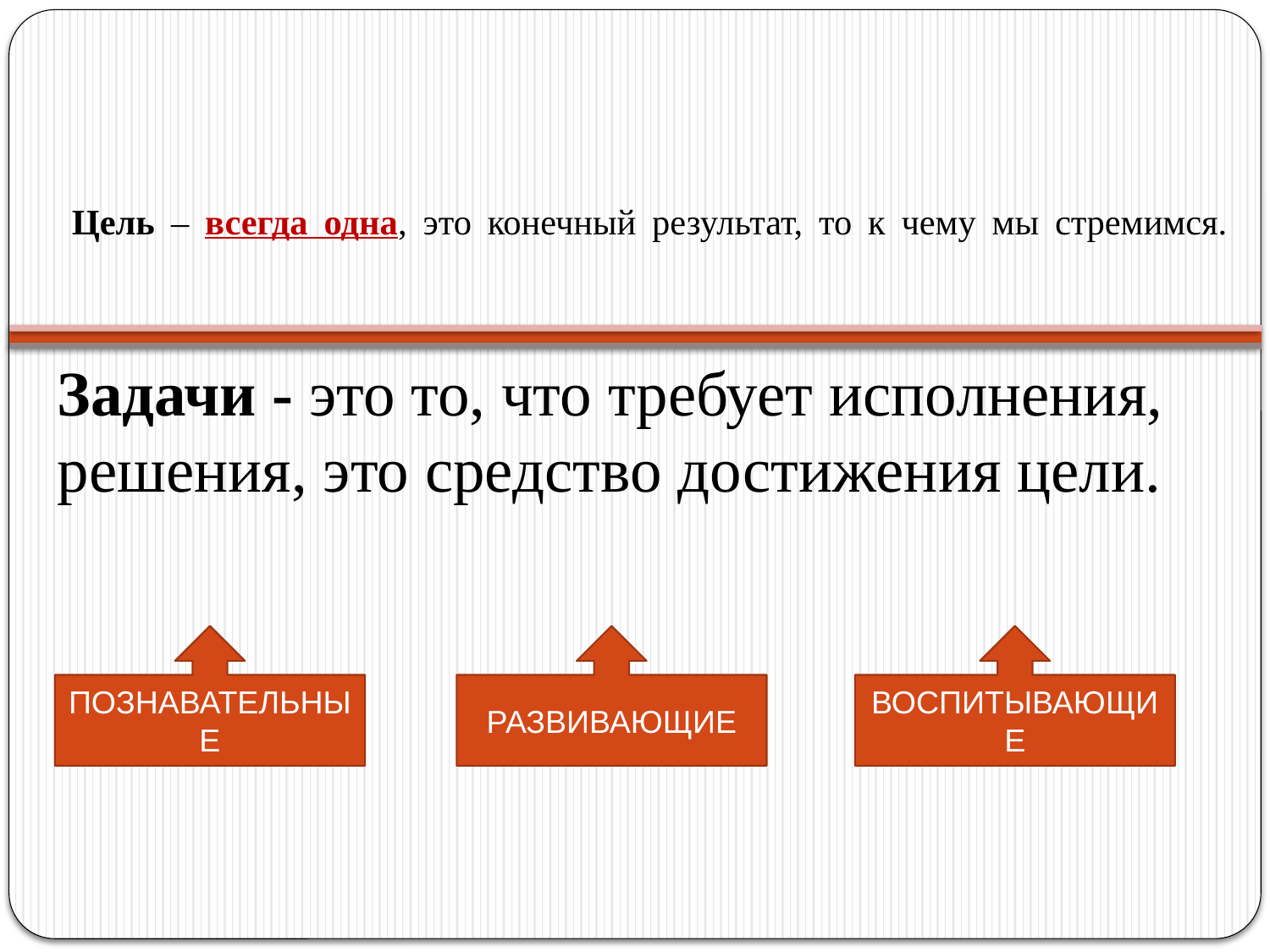

# Цель – всегда одна, это конечный результат, то к чему мы стремимся.
Задачи - это то, что требует исполнения, решения, это средство достижения цели.

ПОЗНАВАТЕЛЬНЫЕ
РАЗВИВАЮЩИЕ
ВОСПИТЫВАЮЩИЕ